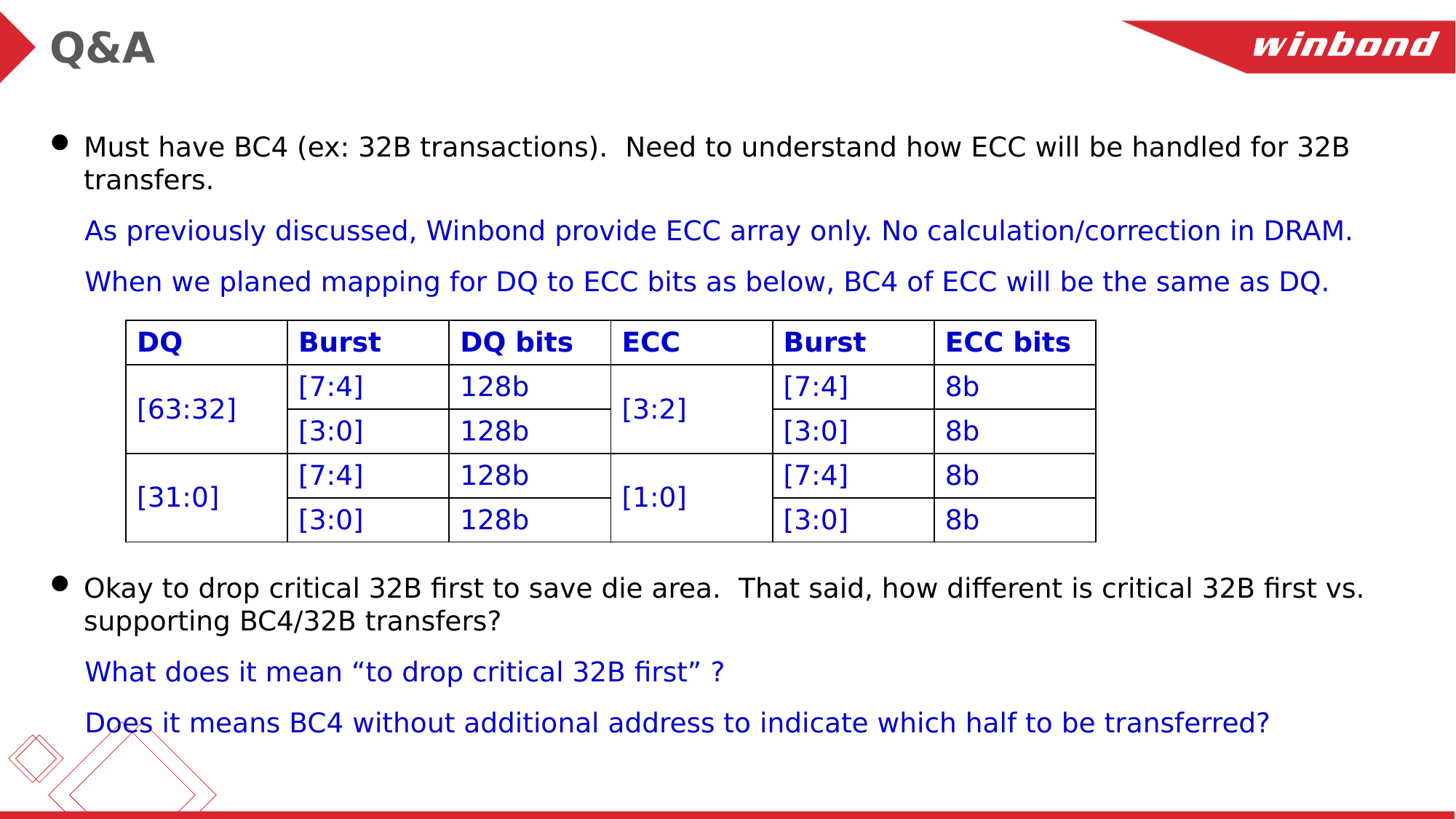

Q&A
Must have BC4 (ex: 32B transactions).  Need to understand how ECC will be handled for 32B transfers.
    As previously discussed, Winbond provide ECC array only. No calculation/correction in DRAM.
    When we planed mapping for DQ to ECC bits as below, BC4 of ECC will be the same as DQ.

Okay to drop critical 32B first to save die area.  That said, how different is critical 32B first vs. supporting BC4/32B transfers?
    What does it mean “to drop critical 32B first” ?
    Does it means BC4 without additional address to indicate which half to be transferred?
| DQ | Burst | DQ bits | ECC | Burst | ECC bits |
| --- | --- | --- | --- | --- | --- |
| [63:32] | [7:4] | 128b | [3:2] | [7:4] | 8b |
|  | [3:0] | 128b |  | [3:0] | 8b |
| [31:0] | [7:4] | 128b | [1:0] | [7:4] | 8b |
|  | [3:0] | 128b |  | [3:0] | 8b |